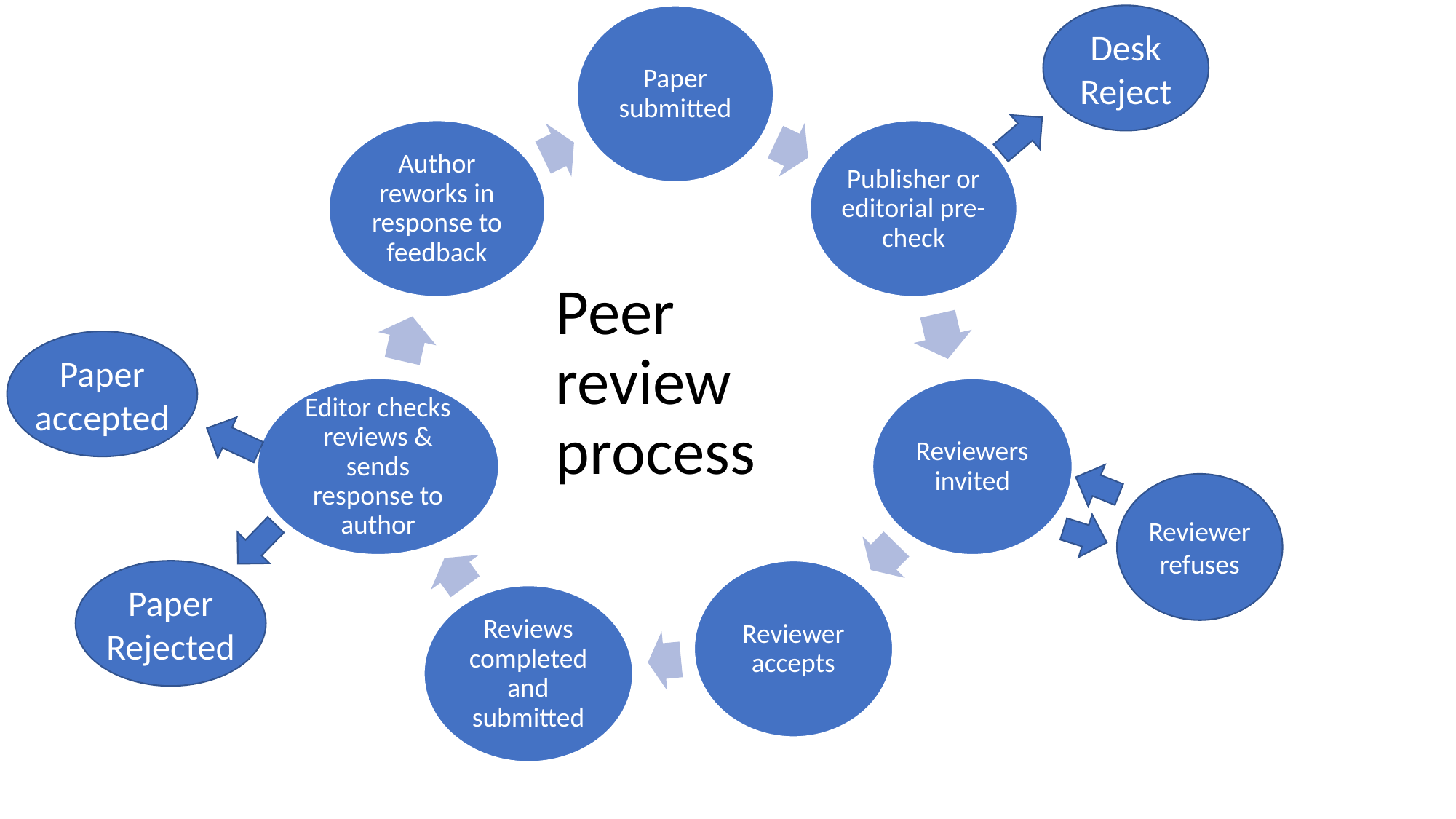

Paper submitted

Publisher or editorial pre-check

Reviewers invited

Reviewer accepts

Reviews completed and submitted

Editor checks reviews & sends response to author

Author reworks in response to feedback

Desk Reject

# Peer review process
Paper accepted

Reviewer refuses

Paper Rejected